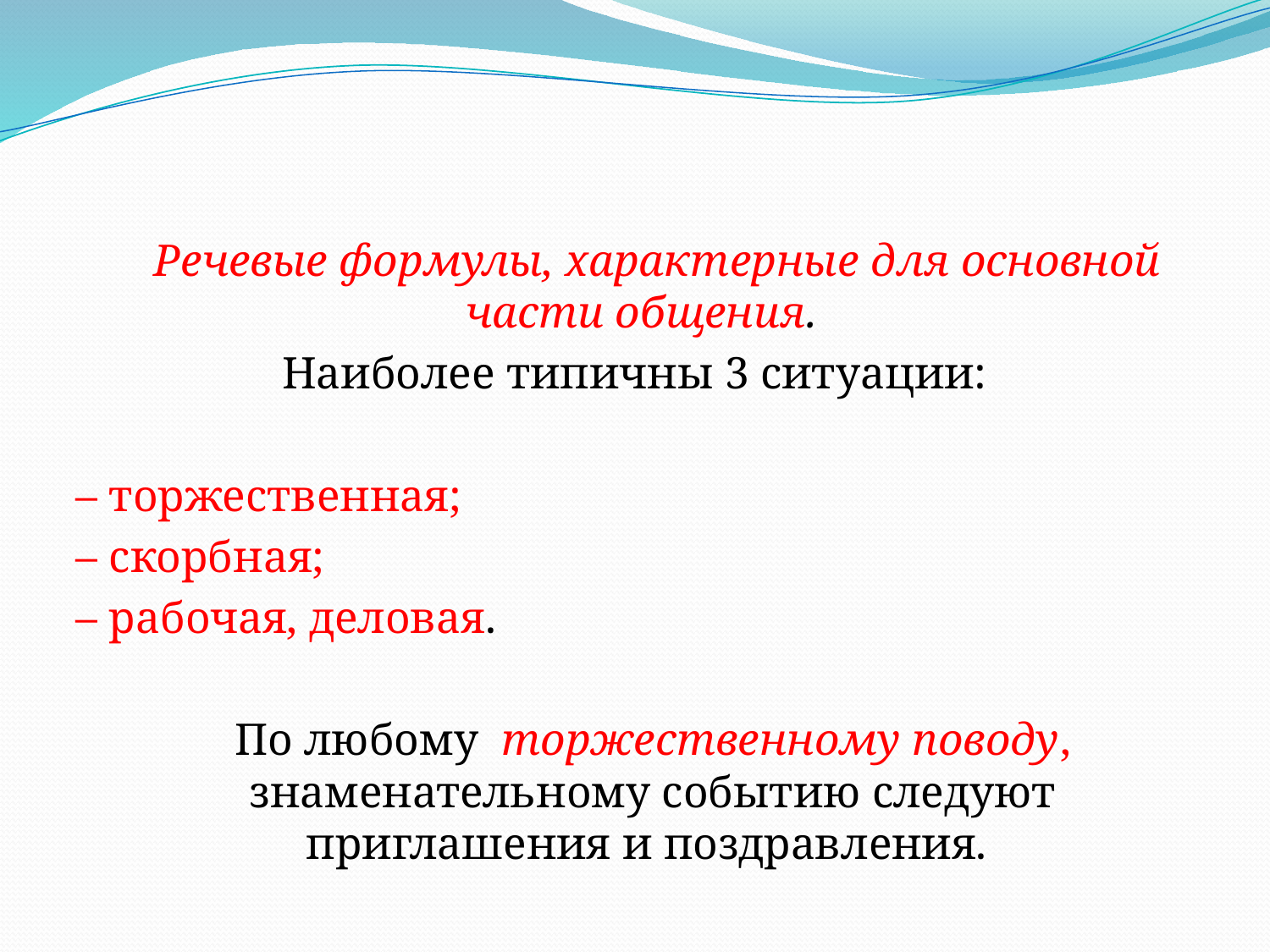

Речевые формулы, характерные для основной части общения.
Наиболее типичны 3 ситуации:

– торжественная;
– скорбная;
– рабочая, деловая.

	По любому  торжественному поводу, знаменательному событию следуют приглашения и поздравления.